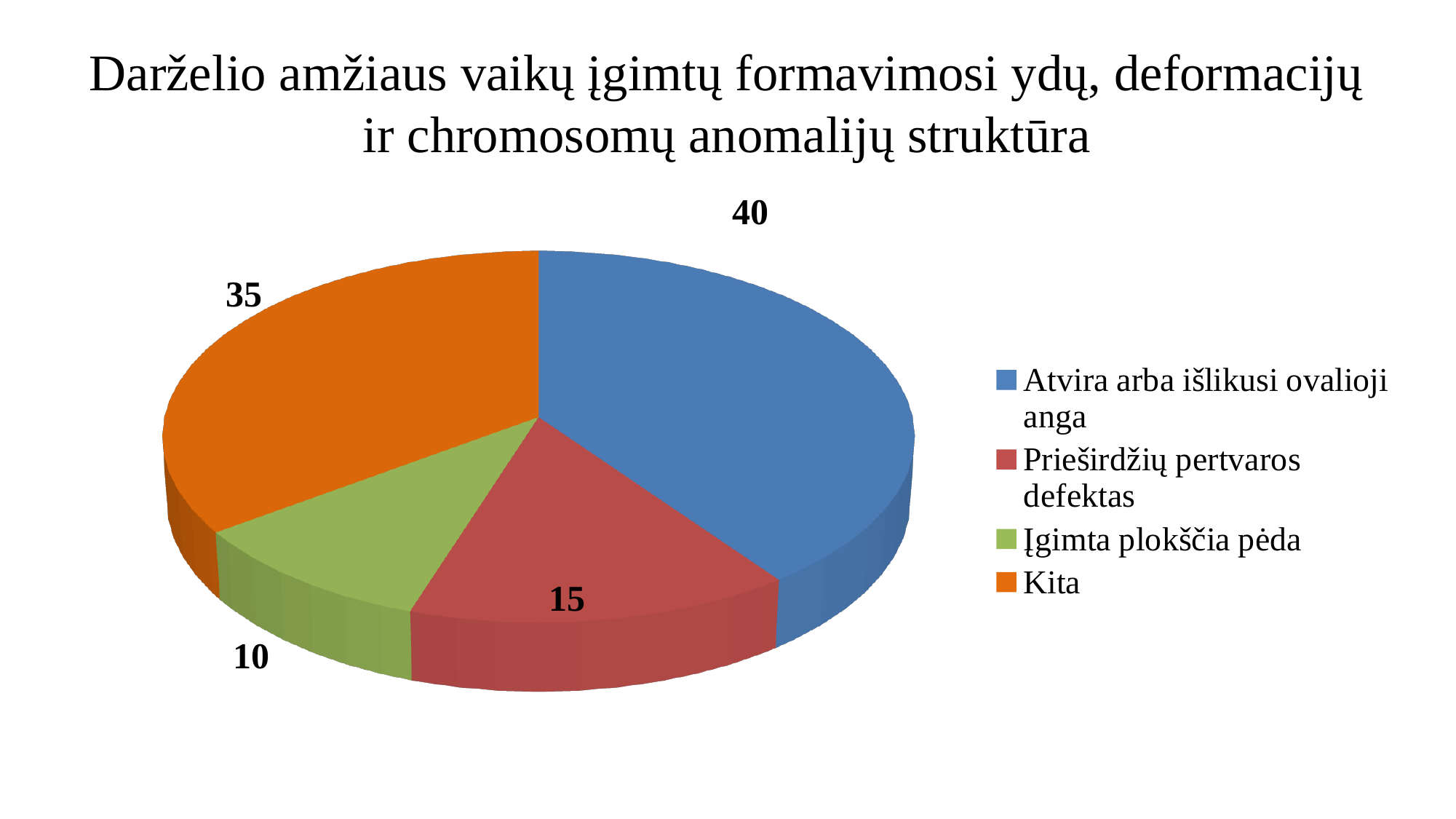

# Darželio amžiaus vaikų įgimtų formavimosi ydų, deformacijų ir chromosomų anomalijų struktūra

[unsupported chart]